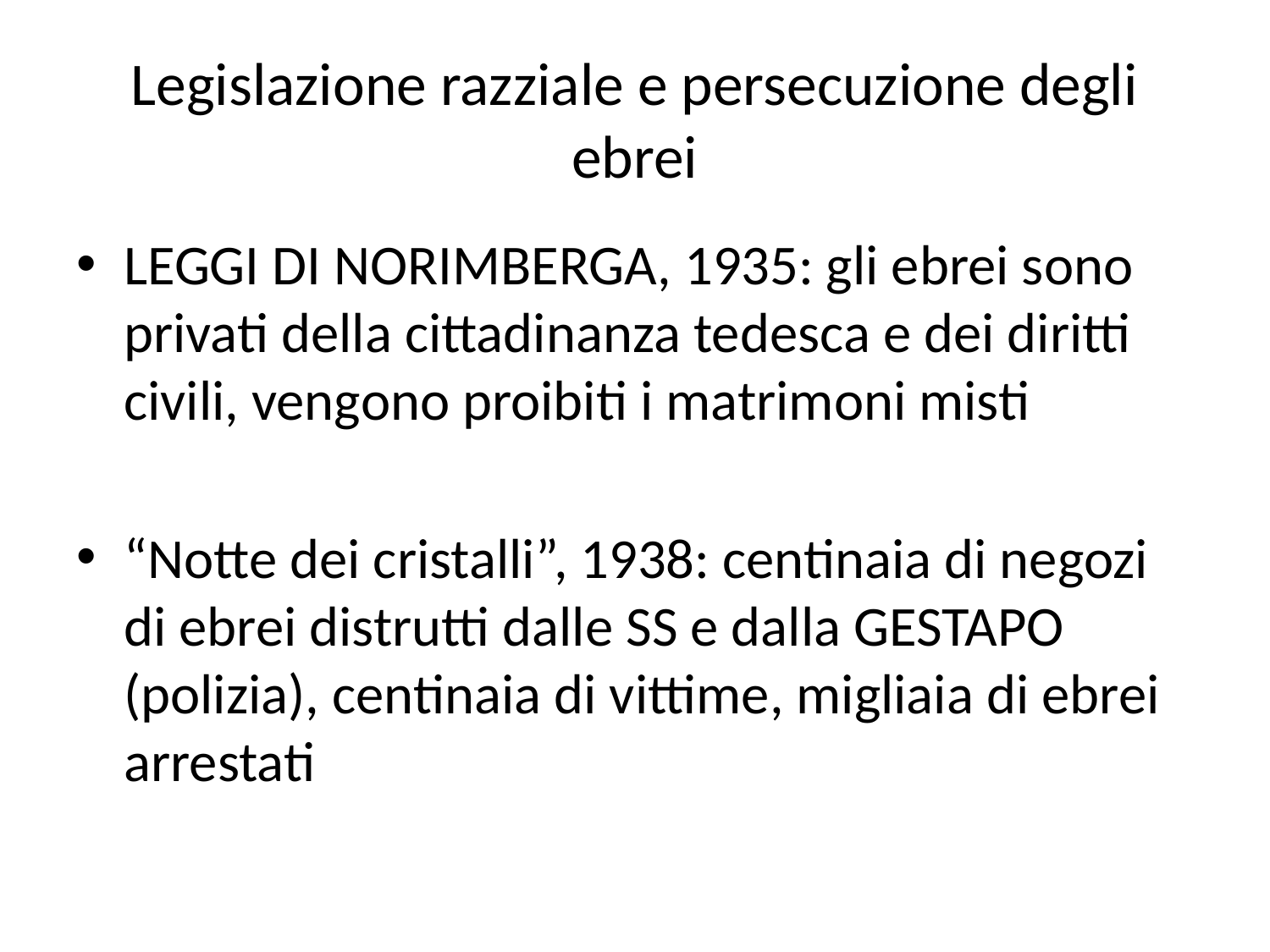

# Legislazione razziale e persecuzione degli ebrei
LEGGI DI NORIMBERGA, 1935: gli ebrei sono privati della cittadinanza tedesca e dei diritti civili, vengono proibiti i matrimoni misti

“Notte dei cristalli”, 1938: centinaia di negozi di ebrei distrutti dalle SS e dalla GESTAPO (polizia), centinaia di vittime, migliaia di ebrei arrestati